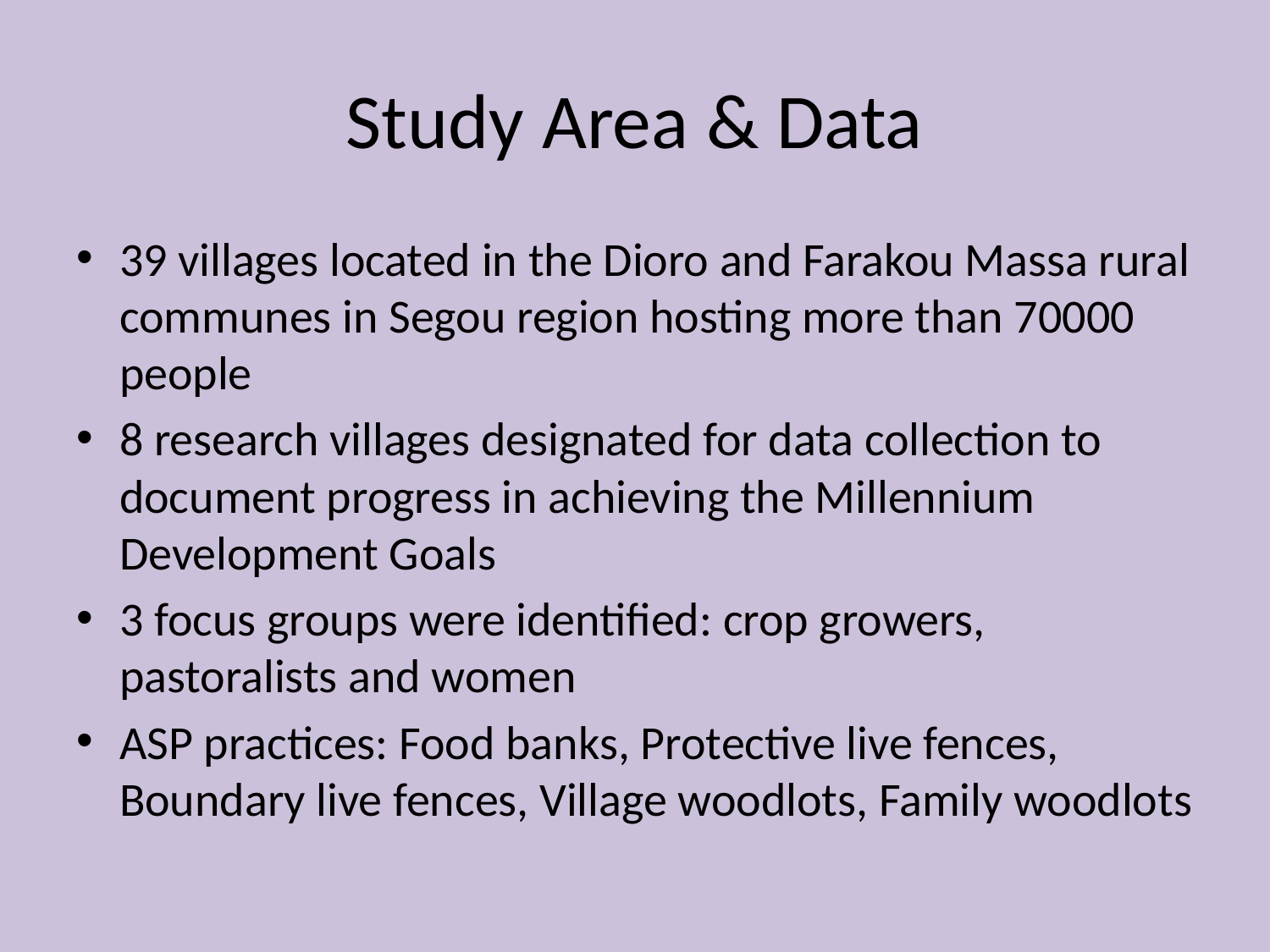

# Study Area & Data
39 villages located in the Dioro and Farakou Massa rural communes in Segou region hosting more than 70000 people
8 research villages designated for data collection to document progress in achieving the Millennium Development Goals
3 focus groups were identified: crop growers, pastoralists and women
ASP practices: Food banks, Protective live fences, Boundary live fences, Village woodlots, Family woodlots